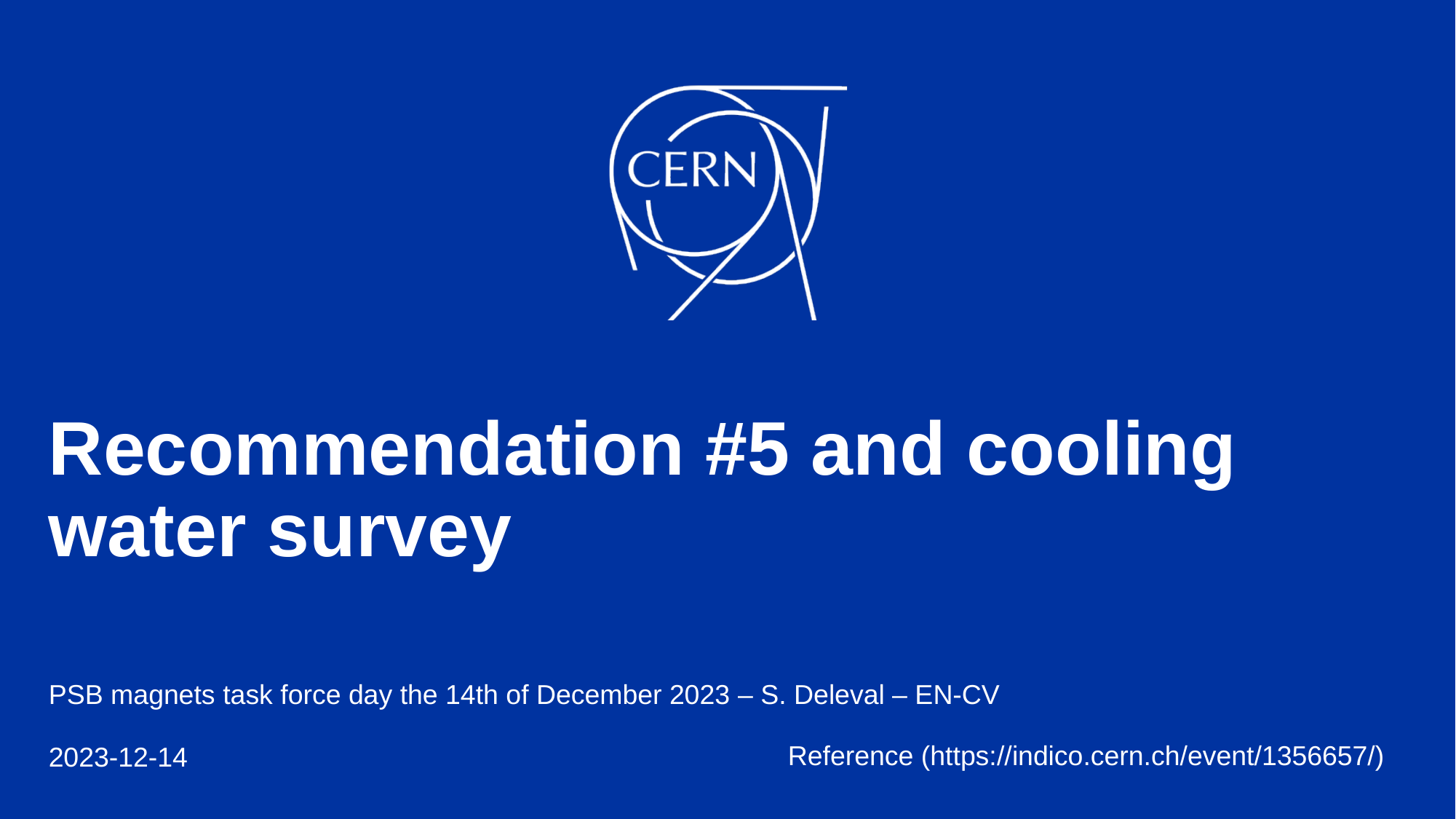

# Recommendation #5 and cooling water survey
PSB magnets task force day the 14th of December 2023 – S. Deleval – EN-CV
2023-12-14
Reference (https://indico.cern.ch/event/1356657/)